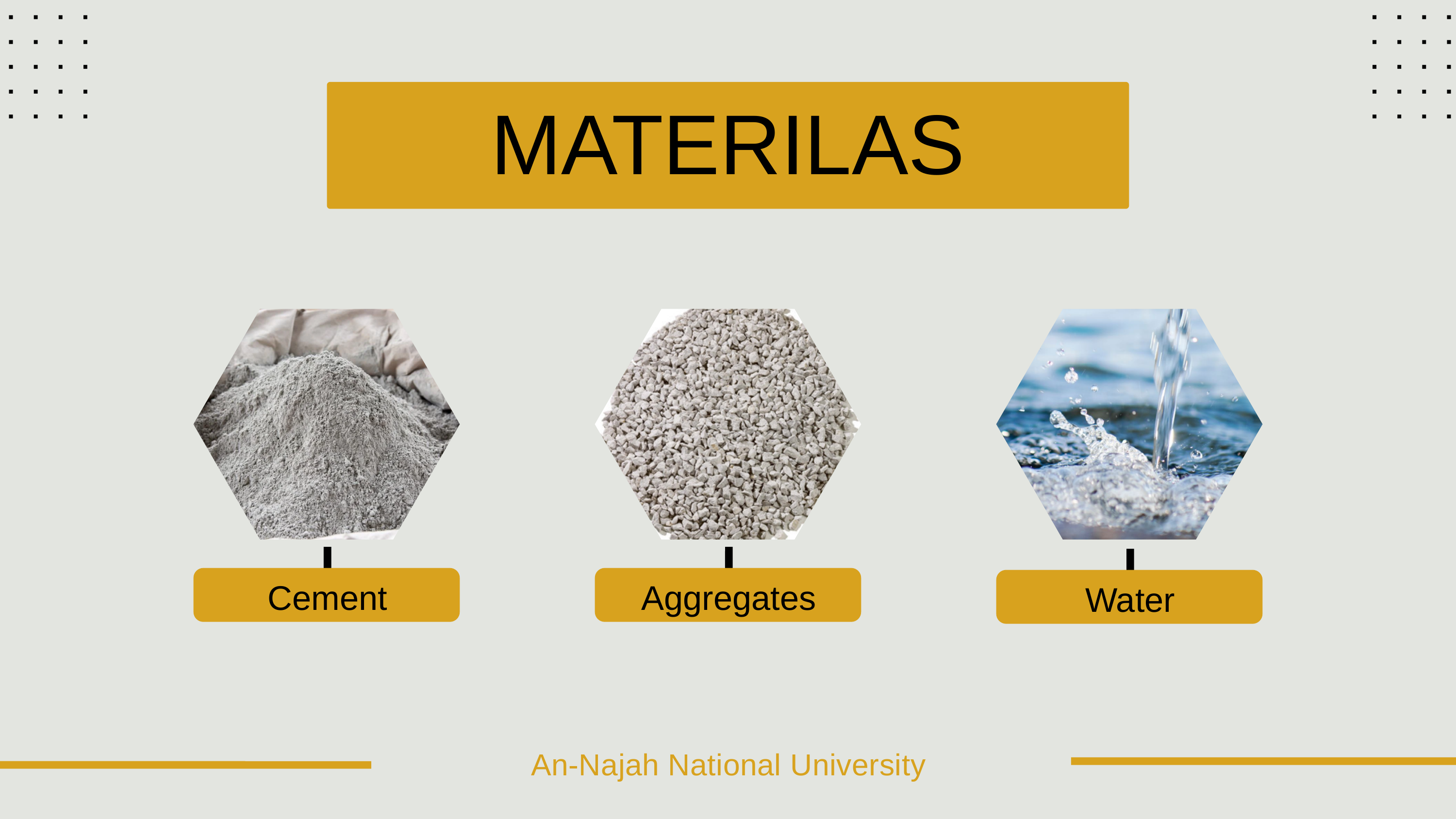

MATERILAS

Cement
Aggregates

Water
An-Najah National University